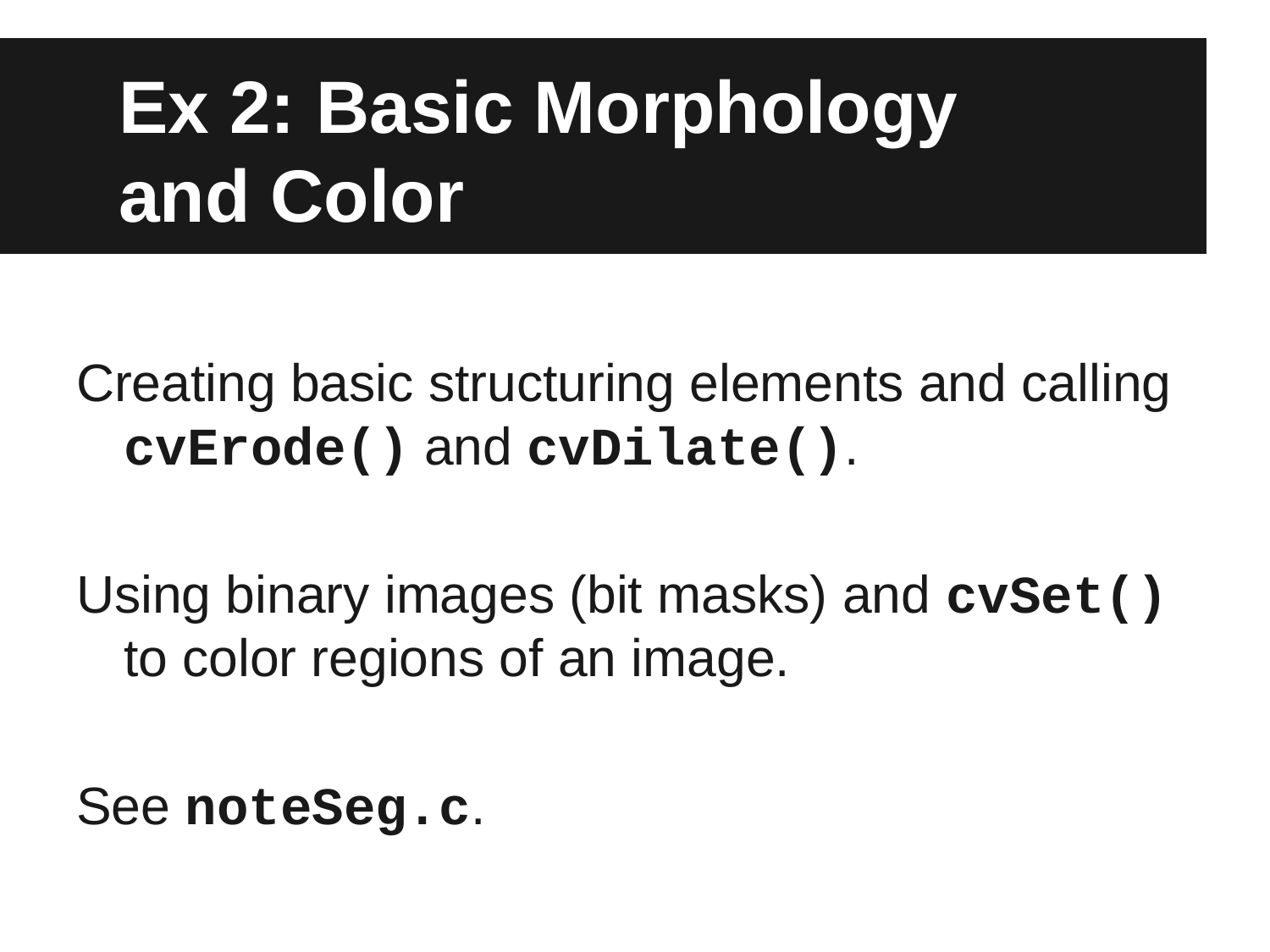

# Ex 2: Basic Morphology
and Color
Creating basic structuring elements and calling cvErode() and cvDilate().

Using binary images (bit masks) and cvSet() to color regions of an image.

See noteSeg.c.